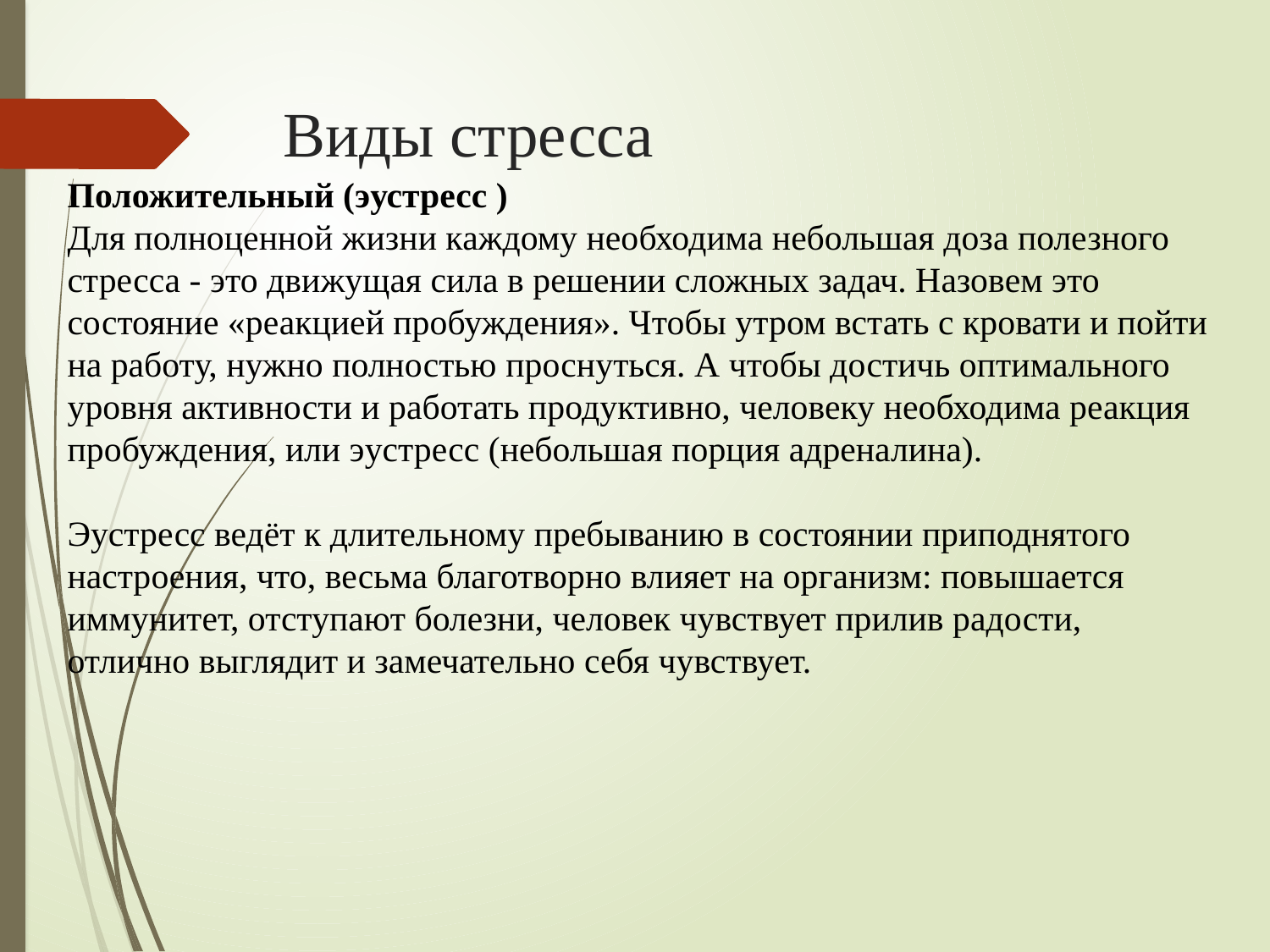

# Виды стресса
Положительный (эустресс )
Для полноценной жизни каждому необходима небольшая доза полезного стресса - это движущая сила в решении сложных задач. Назовем это состояние «реакцией пробуждения». Чтобы утром встать с кровати и пойти на работу, нужно полностью проснуться. А чтобы достичь оптимального уровня активности и работать продуктивно, человеку необходима реакция пробуждения, или эустресс (небольшая порция адреналина).

Эустресс ведёт к длительному пребыванию в состоянии приподнятого настроения, что, весьма благотворно влияет на организм: повышается иммунитет, отступают болезни, человек чувствует прилив радости, отлично выглядит и замечательно себя чувствует.